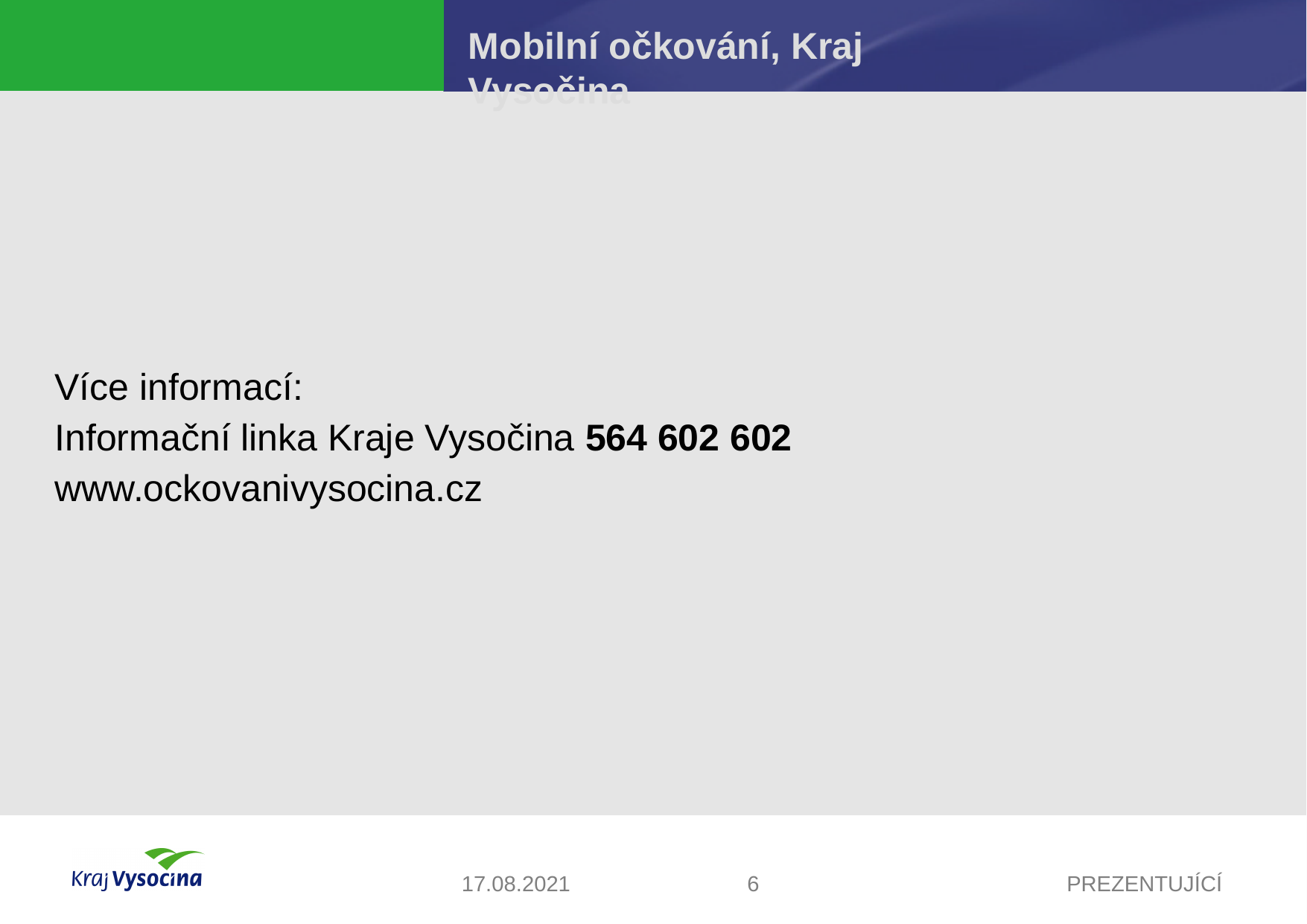

# Mobilní očkování, Kraj Vysočina

Více informací:
Informační linka Kraje Vysočina 564 602 602
www.ockovanivysocina.cz

17.08.2021
6